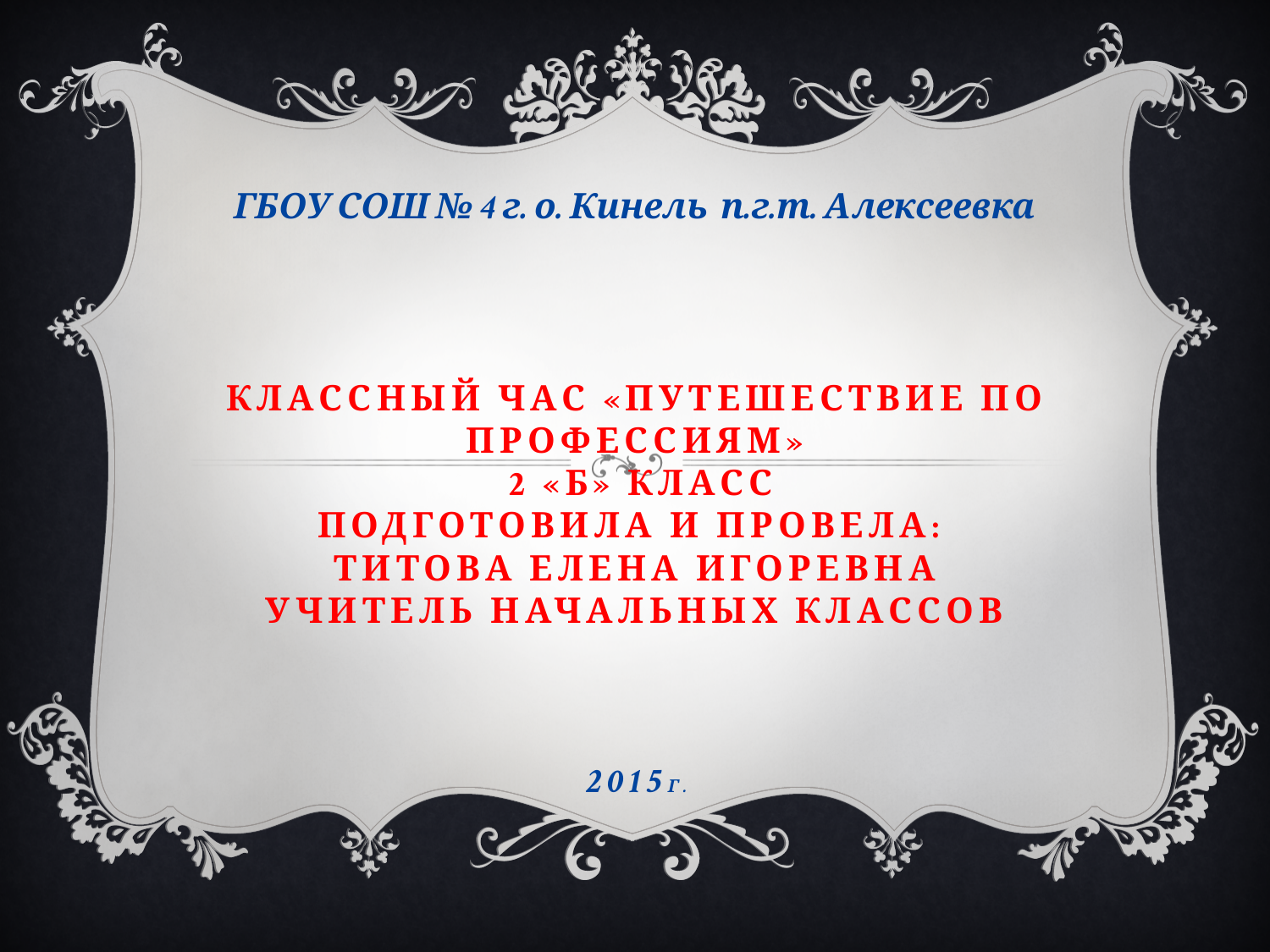

ГБОУ СОШ № 4 г. о. Кинель  п.г.т. Алексеевка
# классный час «Путешествие по профессиям» 2 «Б» класс Подготовила и провела: Титова Елена ИгоРЕвна Учитель начальных классов 2015Г.